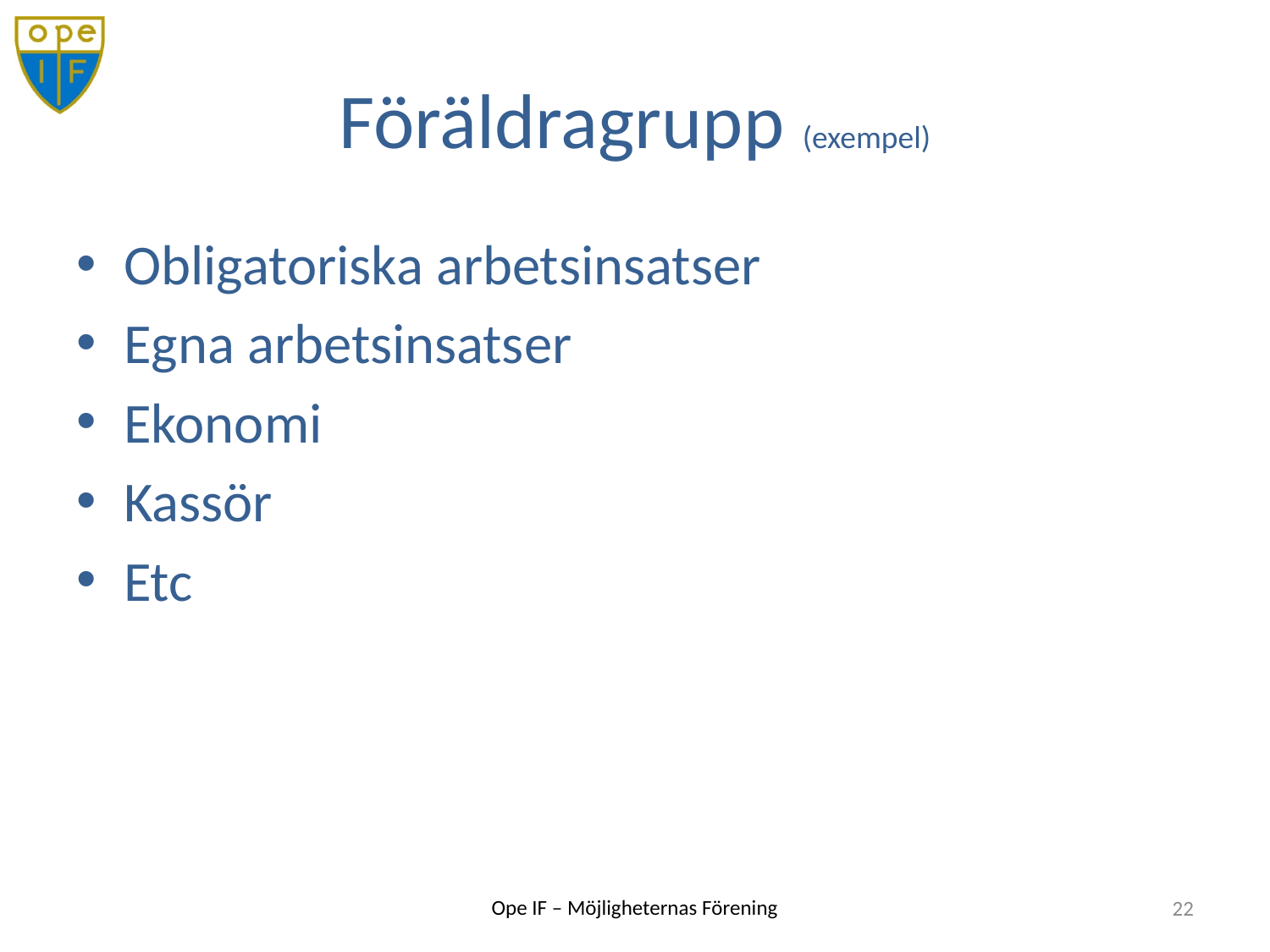

# Föräldragrupp (exempel)
Obligatoriska arbetsinsatser
Egna arbetsinsatser
Ekonomi
Kassör
Etc
22